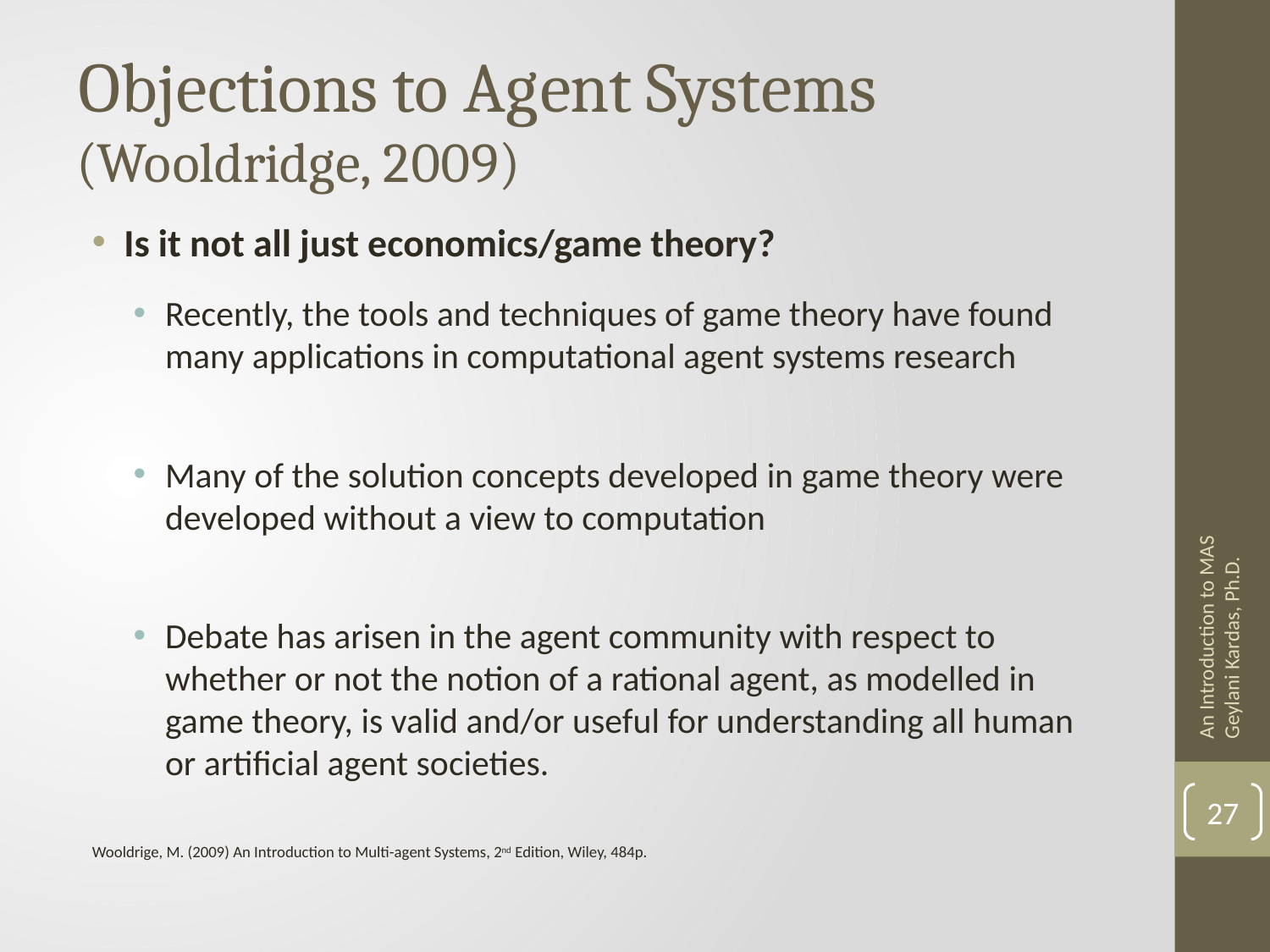

# Objections to Agent Systems (Wooldridge, 2009)
Is it not all just economics/game theory?
Recently, the tools and techniques of game theory have found many applications in computational agent systems research

Many of the solution concepts developed in game theory were developed without a view to computation

Debate has arisen in the agent community with respect to whether or not the notion of a rational agent, as modelled in game theory, is valid and/or useful for understanding all human or artificial agent societies.
An Introduction to MAS        Geylani Kardas, Ph.D.
27
Wooldrige, M. (2009) An Introduction to Multi-agent Systems, 2nd Edition, Wiley, 484p.